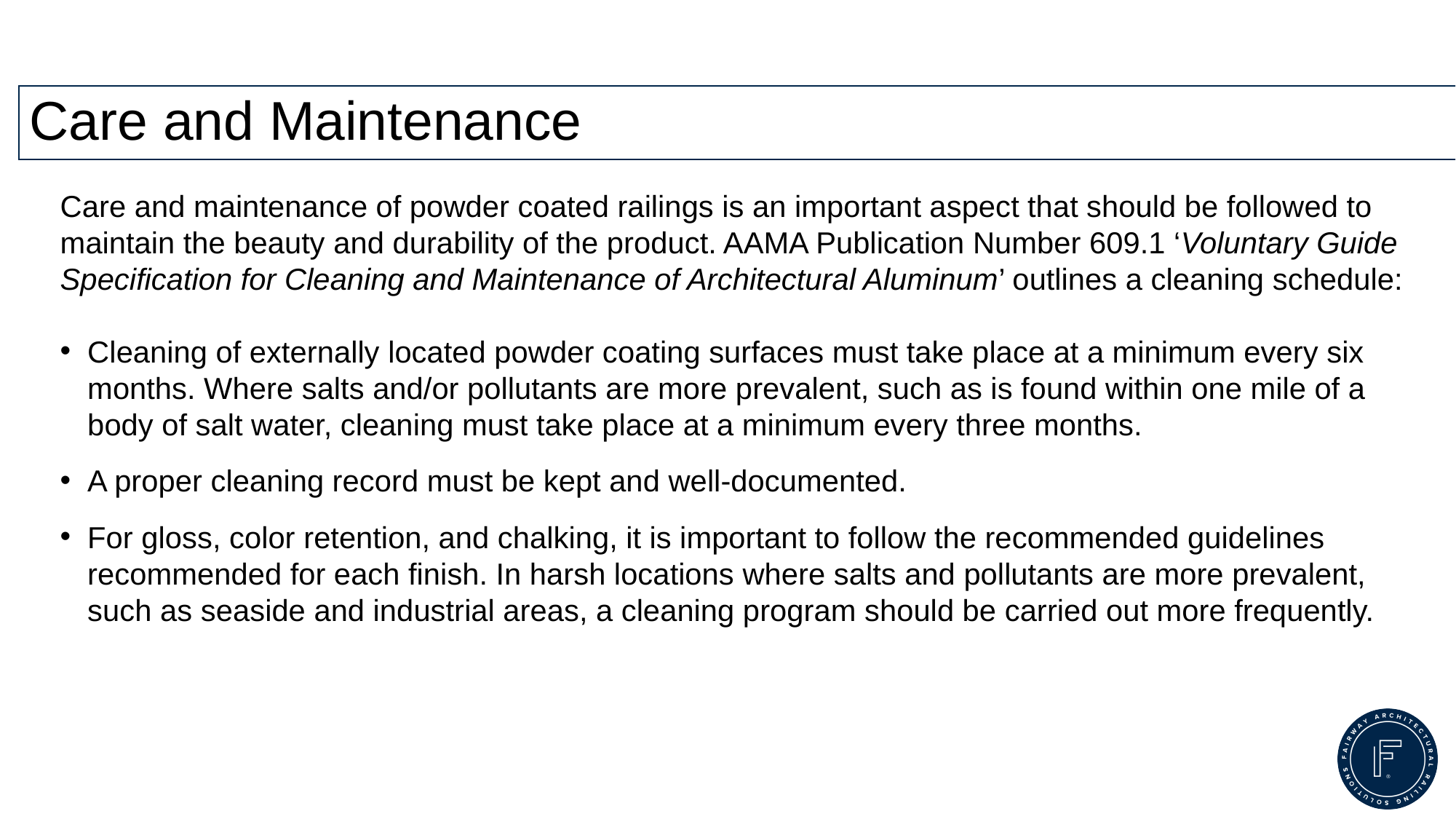

# Care and Maintenance
Care and maintenance of powder coated railings is an important aspect that should be followed to maintain the beauty and durability of the product. AAMA Publication Number 609.1 ‘Voluntary Guide Specification for Cleaning and Maintenance of Architectural Aluminum’ outlines a cleaning schedule:

Cleaning of externally located powder coating surfaces must take place at a minimum every six months. Where salts and/or pollutants are more prevalent, such as is found within one mile of a body of salt water, cleaning must take place at a minimum every three months.

A proper cleaning record must be kept and well-documented.

For gloss, color retention, and chalking, it is important to follow the recommended guidelines recommended for each finish. In harsh locations where salts and pollutants are more prevalent, such as seaside and industrial areas, a cleaning program should be carried out more frequently.